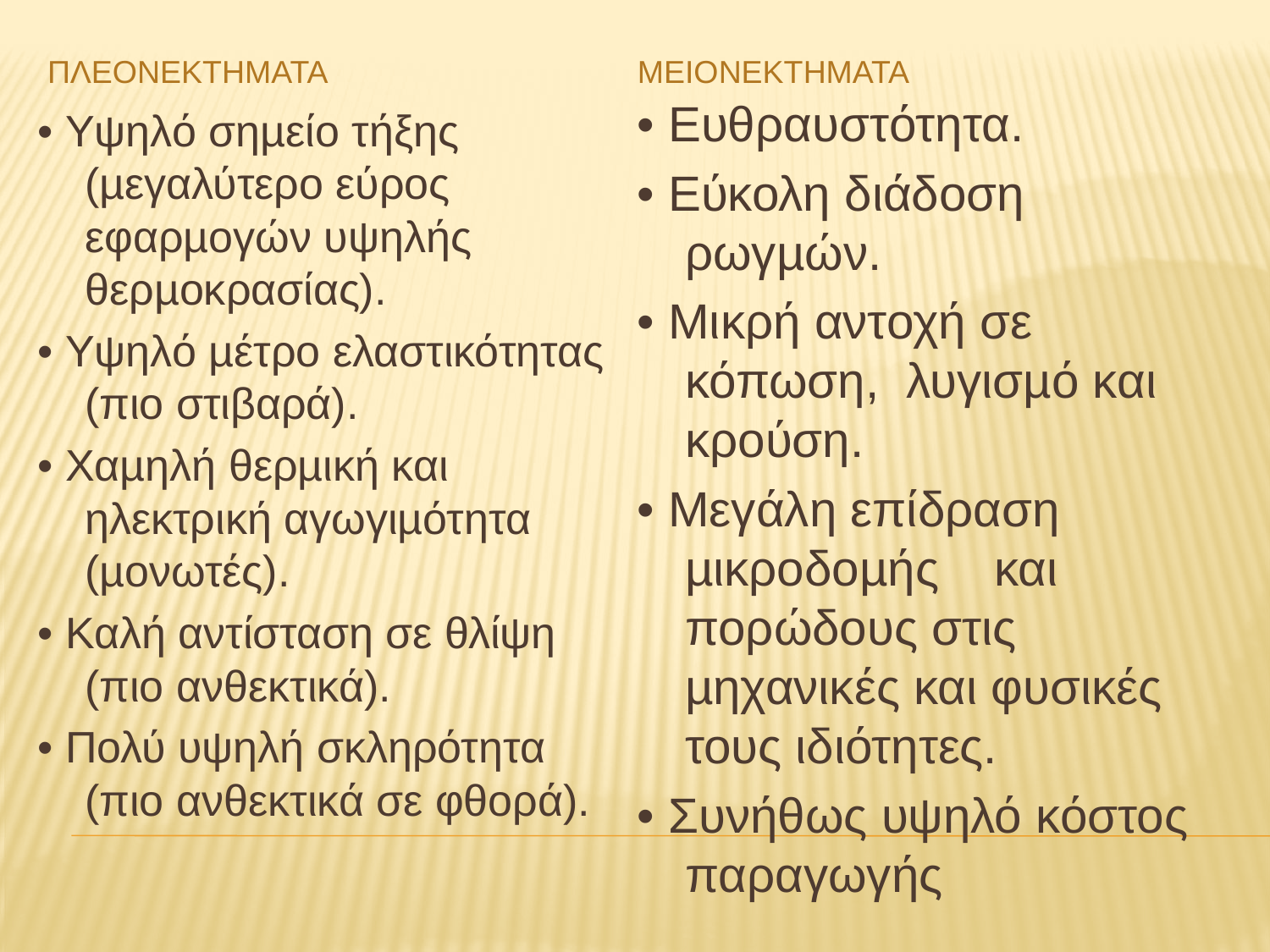

ΠΛΕΟΝΕΚΤΗΜΑΤΑ
ΜΕΙΟΝΕΚΤΗΜΑΤΑ
• Ευθραυστότητα.
• Εύκολη διάδοση ρωγµών.
• Μικρή αντοχή σε κόπωση,  λυγισµό και κρούση.
• Μεγάλη επίδραση  µικροδοµής    και πορώδους στις  µηχανικές και φυσικές τους ιδιότητες.
• Συνήθως υψηλό κόστος παραγωγής
• Υψηλό σηµείο τήξης (µεγαλύτερο εύρος εφαρµογών υψηλής θερµοκρασίας).
• Υψηλό µέτρο ελαστικότητας (πιο στιβαρά).
• Χαµηλή θερµική και ηλεκτρική αγωγιµότητα (µονωτές).
• Καλή αντίσταση σε θλίψη (πιο ανθεκτικά).
• Πολύ υψηλή σκληρότητα  (πιο ανθεκτικά σε φθορά).
#